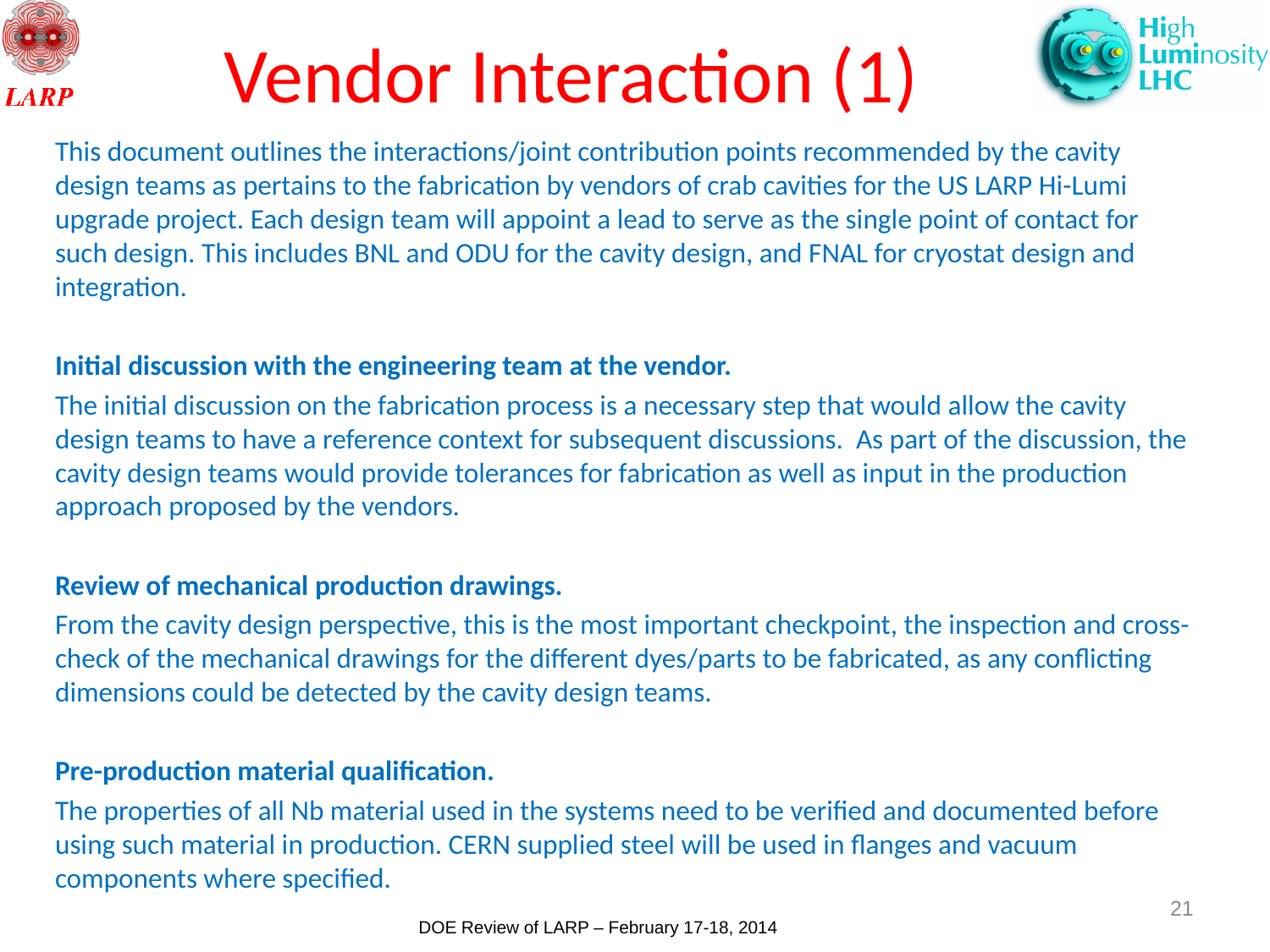

# Vendor Interaction (1)
This document outlines the interactions/joint contribution points recommended by the cavity design teams as pertains to the fabrication by vendors of crab cavities for the US LARP Hi-Lumi upgrade project. Each design team will appoint a lead to serve as the single point of contact for such design. This includes BNL and ODU for the cavity design, and FNAL for cryostat design and integration.

Initial discussion with the engineering team at the vendor.
The initial discussion on the fabrication process is a necessary step that would allow the cavity design teams to have a reference context for subsequent discussions.  As part of the discussion, the cavity design teams would provide tolerances for fabrication as well as input in the production approach proposed by the vendors.

Review of mechanical production drawings.
From the cavity design perspective, this is the most important checkpoint, the inspection and cross-check of the mechanical drawings for the different dyes/parts to be fabricated, as any conflicting dimensions could be detected by the cavity design teams.

Pre-production material qualification.
The properties of all Nb material used in the systems need to be verified and documented before using such material in production. CERN supplied steel will be used in flanges and vacuum components where specified.

21